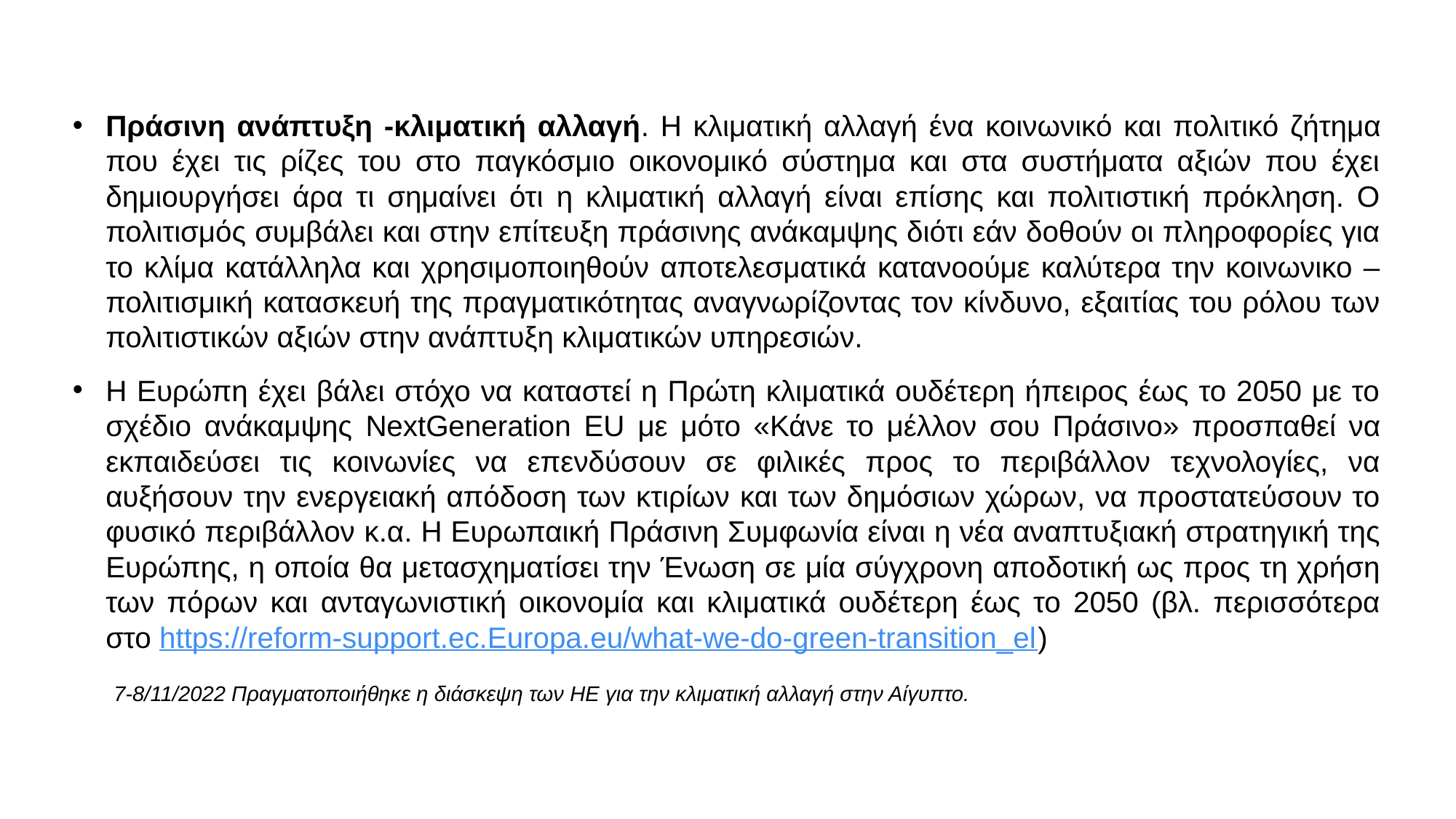

# Πράσινη ανάπτυξη -κλιματική αλλαγή. Η κλιματική αλλαγή ένα κοινωνικό και πολιτικό ζήτημα που έχει τις ρίζες του στο παγκόσμιο οικονομικό σύστημα και στα συστήματα αξιών που έχει δημιουργήσει άρα τι σημαίνει ότι η κλιματική αλλαγή είναι επίσης και πολιτιστική πρόκληση. Ο πολιτισμός συμβάλει και στην επίτευξη πράσινης ανάκαμψης διότι εάν δοθούν οι πληροφορίες για το κλίμα κατάλληλα και χρησιμοποιηθούν αποτελεσματικά κατανοούμε καλύτερα την κοινωνικο – πολιτισμική κατασκευή της πραγματικότητας αναγνωρίζοντας τον κίνδυνο, εξαιτίας του ρόλου των πολιτιστικών αξιών στην ανάπτυξη κλιματικών υπηρεσιών.
Η Ευρώπη έχει βάλει στόχο να καταστεί η Πρώτη κλιματικά ουδέτερη ήπειρος έως το 2050 με το σχέδιο ανάκαμψης NextGeneration EU με μότο «Κάνε το μέλλον σου Πράσινο» προσπαθεί να εκπαιδεύσει τις κοινωνίες να επενδύσουν σε φιλικές προς το περιβάλλον τεχνολογίες, να αυξήσουν την ενεργειακή απόδοση των κτιρίων και των δημόσιων χώρων, να προστατεύσουν το φυσικό περιβάλλον κ.α. Η Ευρωπαική Πράσινη Συμφωνία είναι η νέα αναπτυξιακή στρατηγική της Ευρώπης, η οποία θα μετασχηματίσει την Ένωση σε μία σύγχρονη αποδοτική ως προς τη χρήση των πόρων και ανταγωνιστική οικονομία και κλιματικά ουδέτερη έως το 2050 (βλ. περισσότερα στο https://reform-support.ec.Europa.eu/what-we-do-green-transition_el)
     7-8/11/2022 Πραγματοποιήθηκε η διάσκεψη των ΗΕ για την κλιματική αλλαγή στην Αίγυπτο.